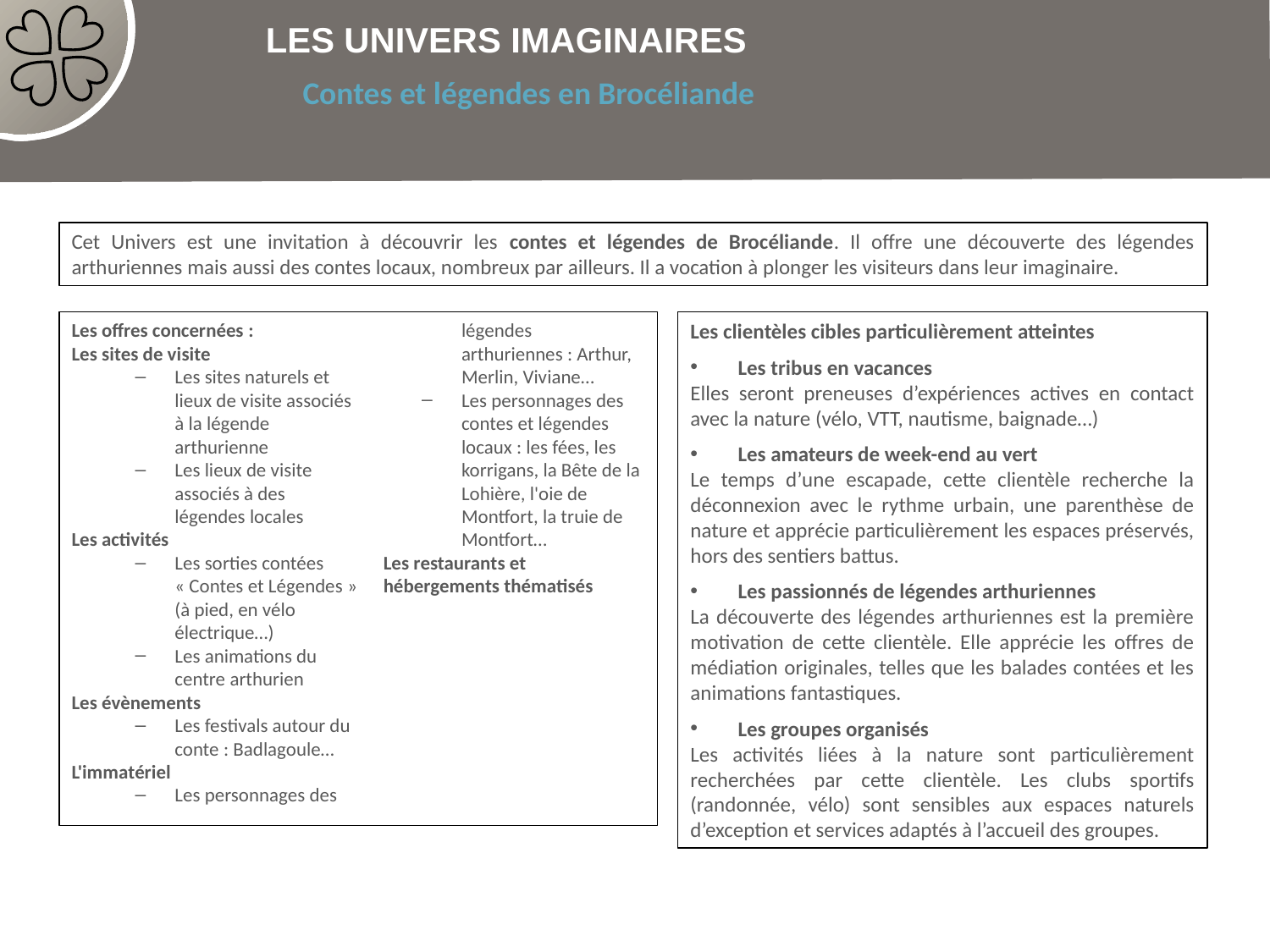

Les Univers Imaginaires

Contes et légendes en Brocéliande
Cet Univers est une invitation à découvrir les contes et légendes de Brocéliande. Il offre une découverte des légendes arthuriennes mais aussi des contes locaux, nombreux par ailleurs. Il a vocation à plonger les visiteurs dans leur imaginaire.
Les clientèles cibles particulièrement atteintes
Les tribus en vacances
Elles seront preneuses d’expériences actives en contact avec la nature (vélo, VTT, nautisme, baignade…)
Les amateurs de week-end au vert
Le temps d’une escapade, cette clientèle recherche la déconnexion avec le rythme urbain, une parenthèse de nature et apprécie particulièrement les espaces préservés, hors des sentiers battus.
Les passionnés de légendes arthuriennes
La découverte des légendes arthuriennes est la première motivation de cette clientèle. Elle apprécie les offres de médiation originales, telles que les balades contées et les animations fantastiques.
Les groupes organisés
Les activités liées à la nature sont particulièrement recherchées par cette clientèle. Les clubs sportifs (randonnée, vélo) sont sensibles aux espaces naturels d’exception et services adaptés à l’accueil des groupes.
Les offres concernées :
Les sites de visite
Les sites naturels et lieux de visite associés à la légende arthurienne
Les lieux de visite associés à des légendes locales
Les activités
Les sorties contées « Contes et Légendes » (à pied, en vélo électrique…)
Les animations du centre arthurien
Les évènements
Les festivals autour du conte : Badlagoule…
L'immatériel
Les personnages des légendes arthuriennes : Arthur, Merlin, Viviane…
Les personnages des contes et légendes locaux : les fées, les korrigans, la Bête de la Lohière, l'oie de Montfort, la truie de Montfort…
Les restaurants et hébergements thématisés